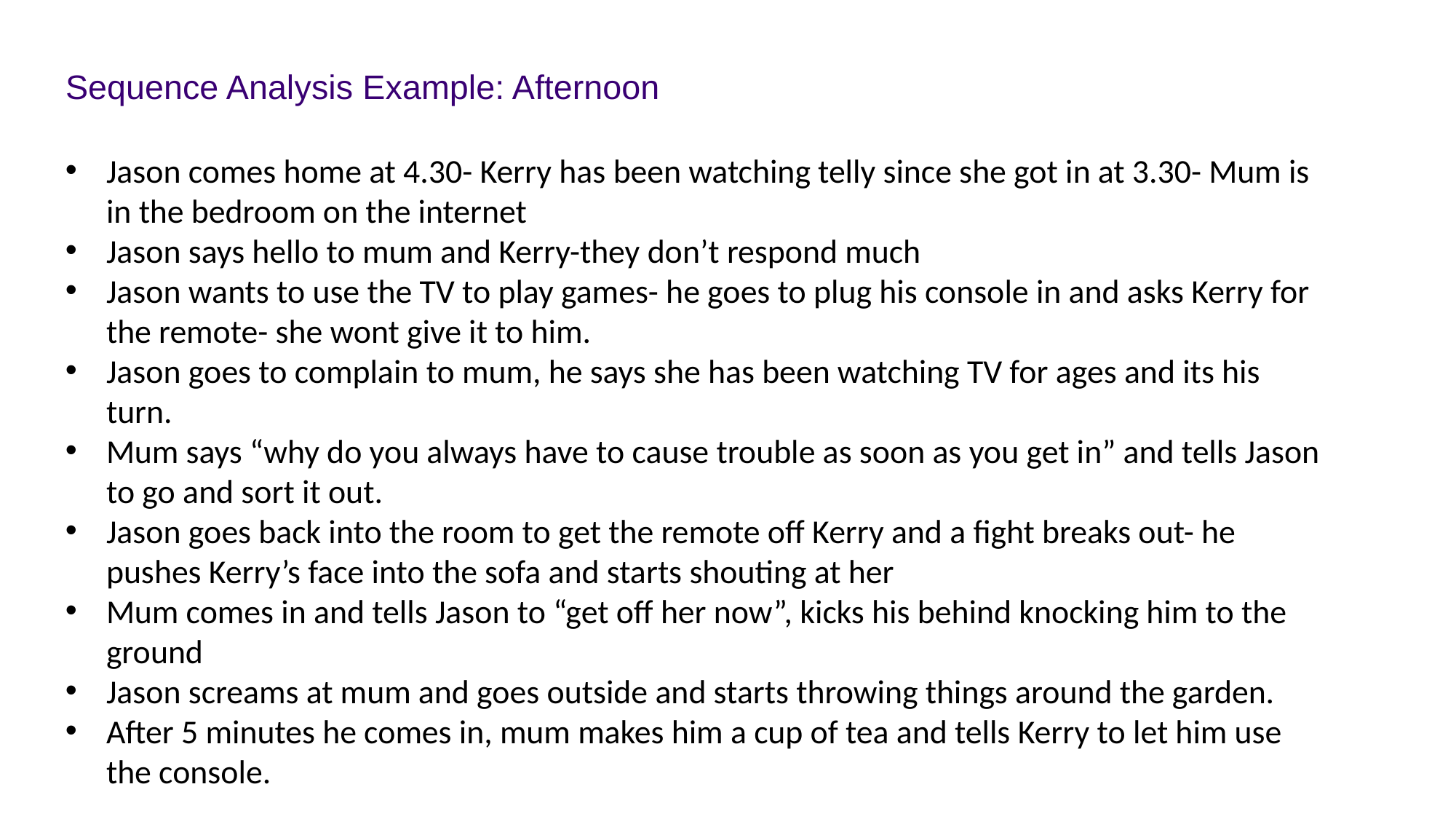

# Sequence Analysis Example: Afternoon

Jason comes home at 4.30- Kerry has been watching telly since she got in at 3.30- Mum is in the bedroom on the internet
Jason says hello to mum and Kerry-they don’t respond much
Jason wants to use the TV to play games- he goes to plug his console in and asks Kerry for the remote- she wont give it to him.
Jason goes to complain to mum, he says she has been watching TV for ages and its his turn.
Mum says “why do you always have to cause trouble as soon as you get in” and tells Jason to go and sort it out.
Jason goes back into the room to get the remote off Kerry and a fight breaks out- he pushes Kerry’s face into the sofa and starts shouting at her
Mum comes in and tells Jason to “get off her now”, kicks his behind knocking him to the ground
Jason screams at mum and goes outside and starts throwing things around the garden.
After 5 minutes he comes in, mum makes him a cup of tea and tells Kerry to let him use the console.